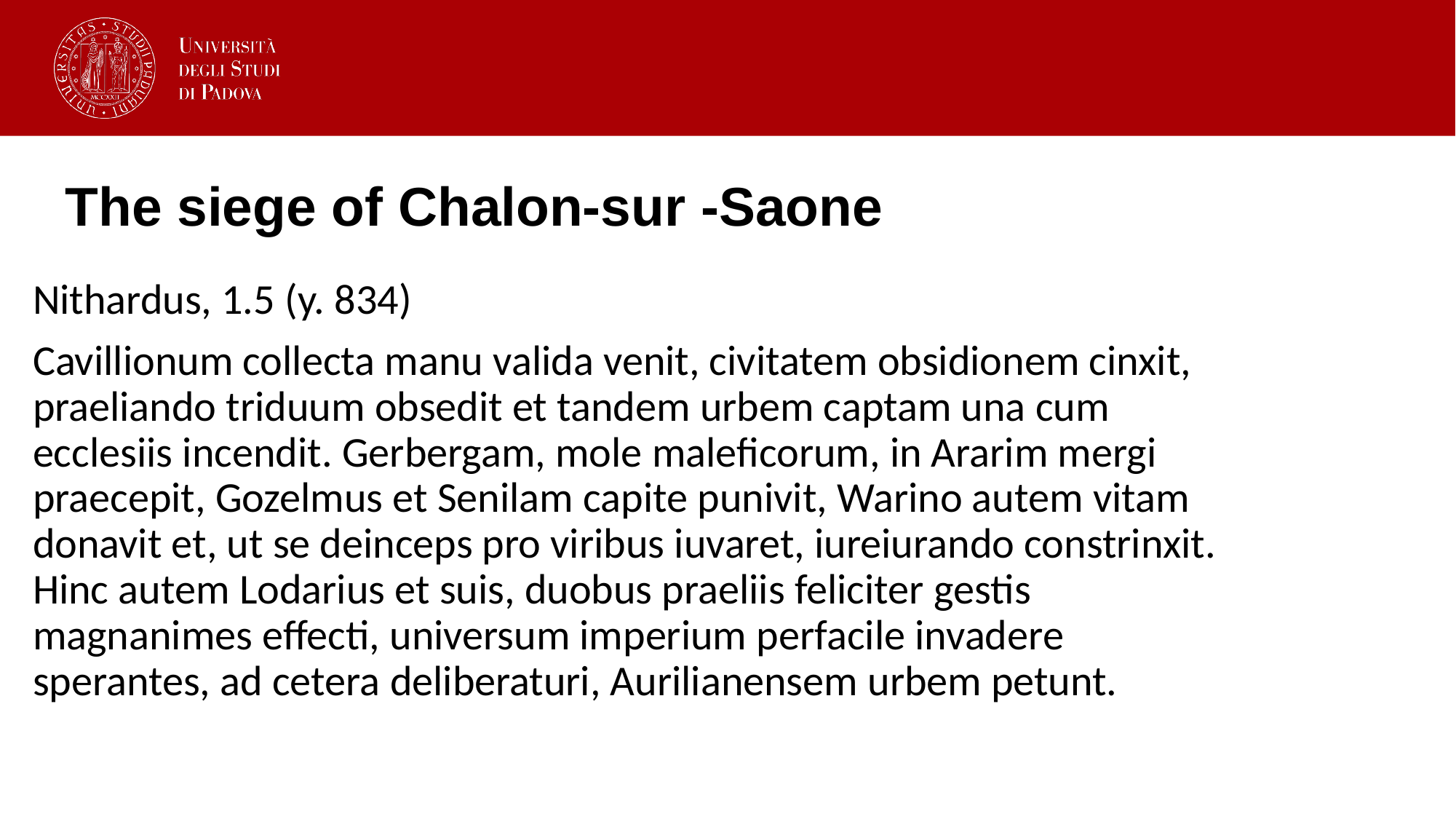

# The siege of Chalon-sur -Saone
Nithardus, 1.5 (y. 834)
Cavillionum collecta manu valida venit, civitatem obsidionem cinxit, praeliando triduum obsedit et tandem urbem captam una cum ecclesiis incendit. Gerbergam, mole maleficorum, in Ararim mergi praecepit, Gozelmus et Senilam capite punivit, Warino autem vitam donavit et, ut se deinceps pro viribus iuvaret, iureiurando constrinxit. Hinc autem Lodarius et suis, duobus praeliis feliciter gestis magnanimes effecti, universum imperium perfacile invadere sperantes, ad cetera deliberaturi, Aurilianensem urbem petunt.